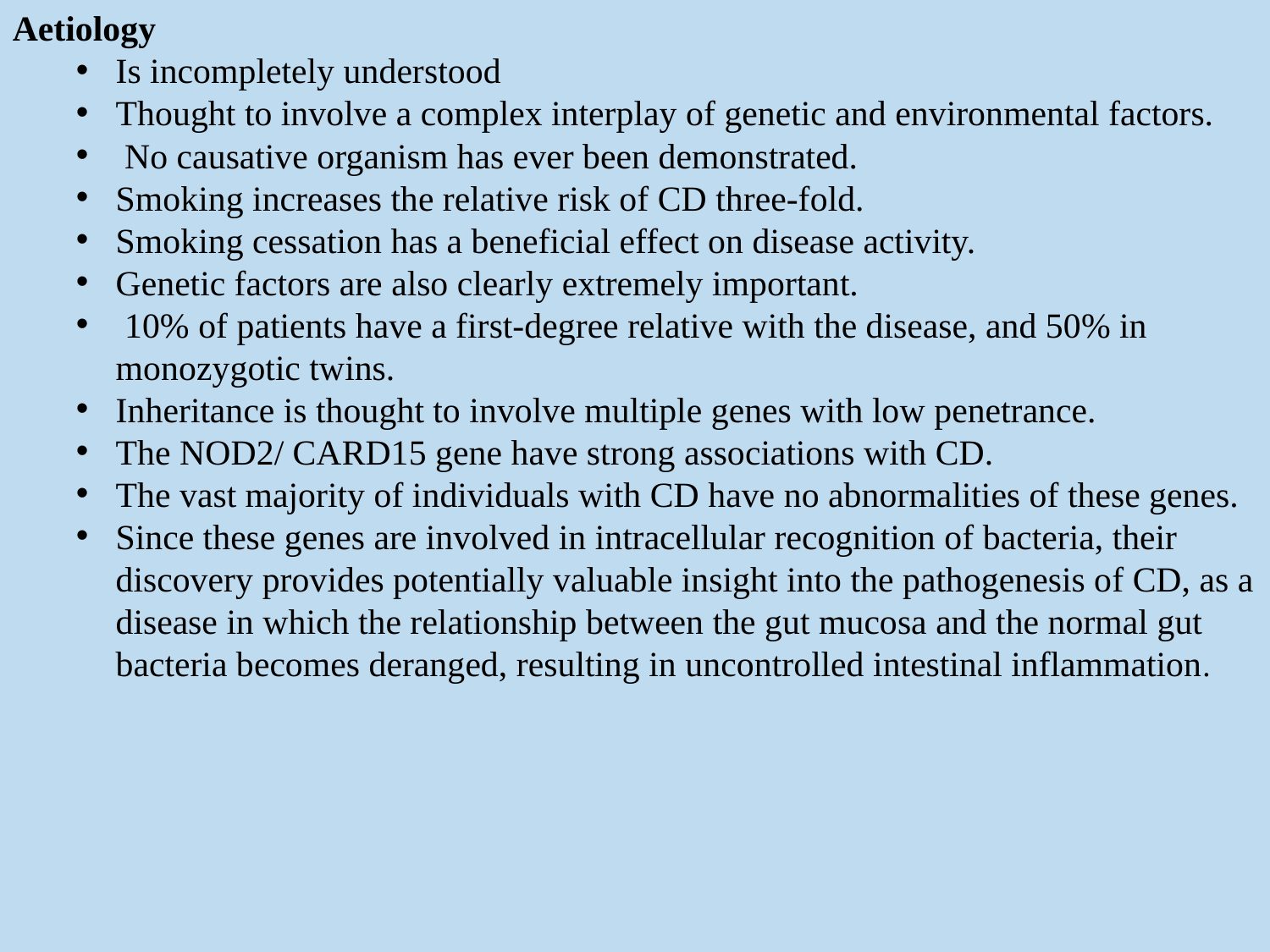

Aetiology
Is incompletely understood
Thought to involve a complex interplay of genetic and environmental factors.
 No causative organism has ever been demonstrated.
Smoking increases the relative risk of CD three-fold.
Smoking cessation has a beneficial effect on disease activity.
Genetic factors are also clearly extremely important.
 10% of patients have a first-degree relative with the disease, and 50% in monozygotic twins.
Inheritance is thought to involve multiple genes with low penetrance.
The NOD2/ CARD15 gene have strong associations with CD.
The vast majority of individuals with CD have no abnormalities of these genes.
Since these genes are involved in intracellular recognition of bacteria, their discovery provides potentially valuable insight into the pathogenesis of CD, as a disease in which the relationship between the gut mucosa and the normal gut bacteria becomes deranged, resulting in uncontrolled intestinal inflammation.